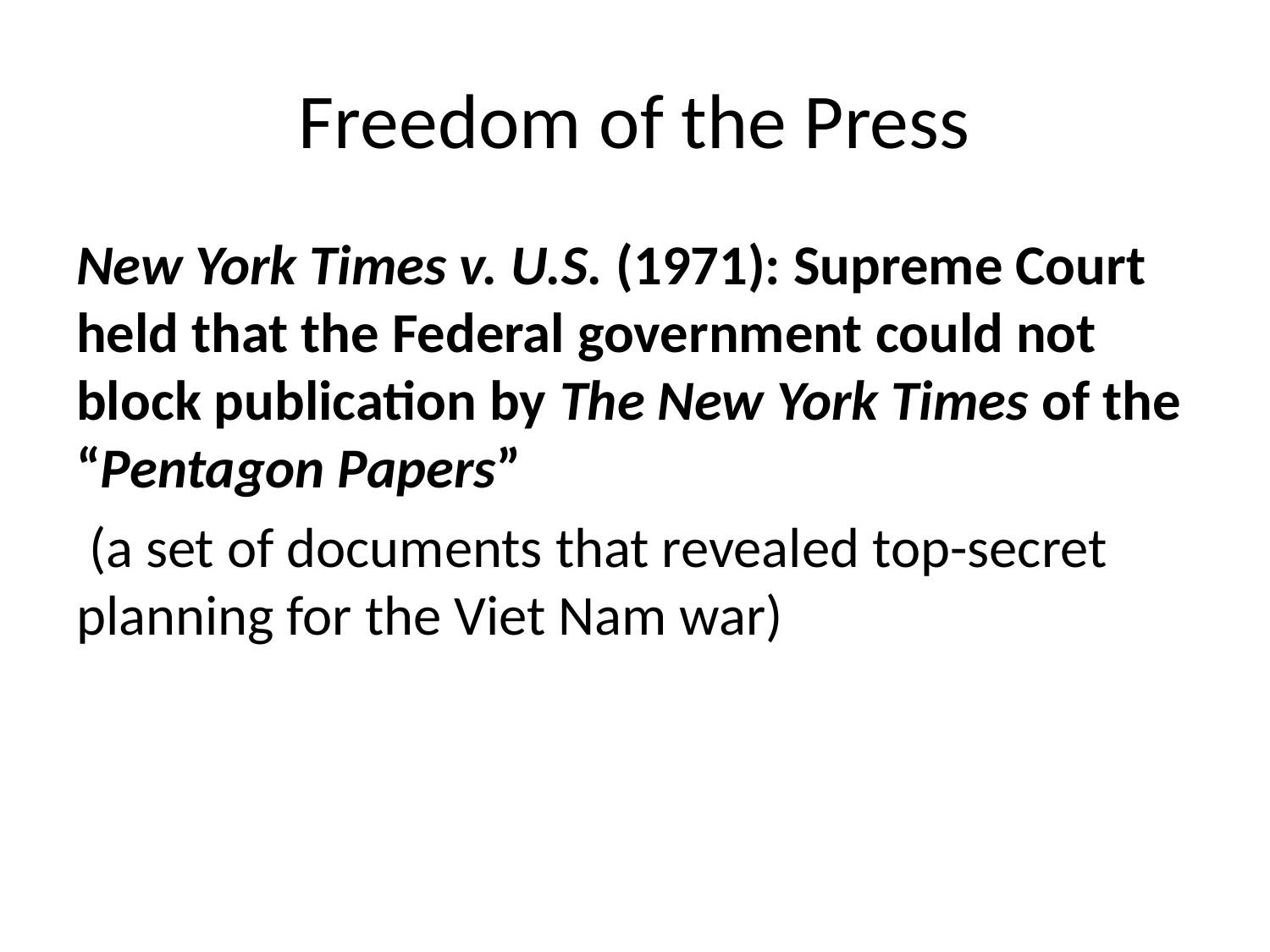

# Freedom of the Press
New York Times v. U.S. (1971): Supreme Court held that the Federal government could not block publication by The New York Times of the “Pentagon Papers”
 (a set of documents that revealed top-secret planning for the Viet Nam war)